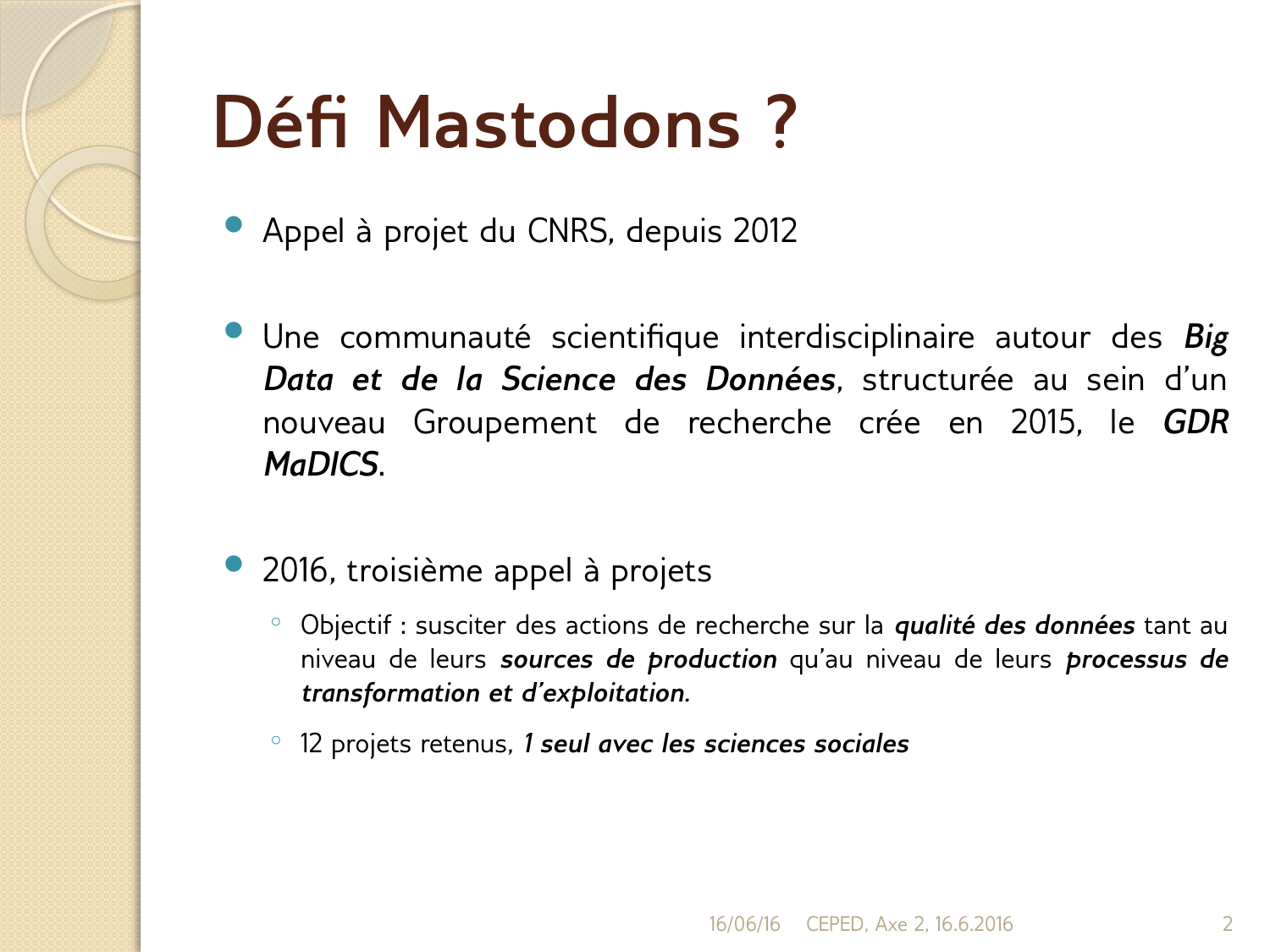

# Défi Mastodons ?
Appel à projet du CNRS, depuis 2012

Une communauté scientifique interdisciplinaire autour des Big Data et de la Science des Données, structurée au sein d’un nouveau Groupement de recherche crée en 2015, le GDR MaDICS.

2016, troisième appel à projets
Objectif : susciter des actions de recherche sur la qualité des données tant au niveau de leurs sources de production qu’au niveau de leurs processus de transformation et d’exploitation.
12 projets retenus, 1 seul avec les sciences sociales
16/06/16
CEPED, Axe 2, 16.6.2016
2